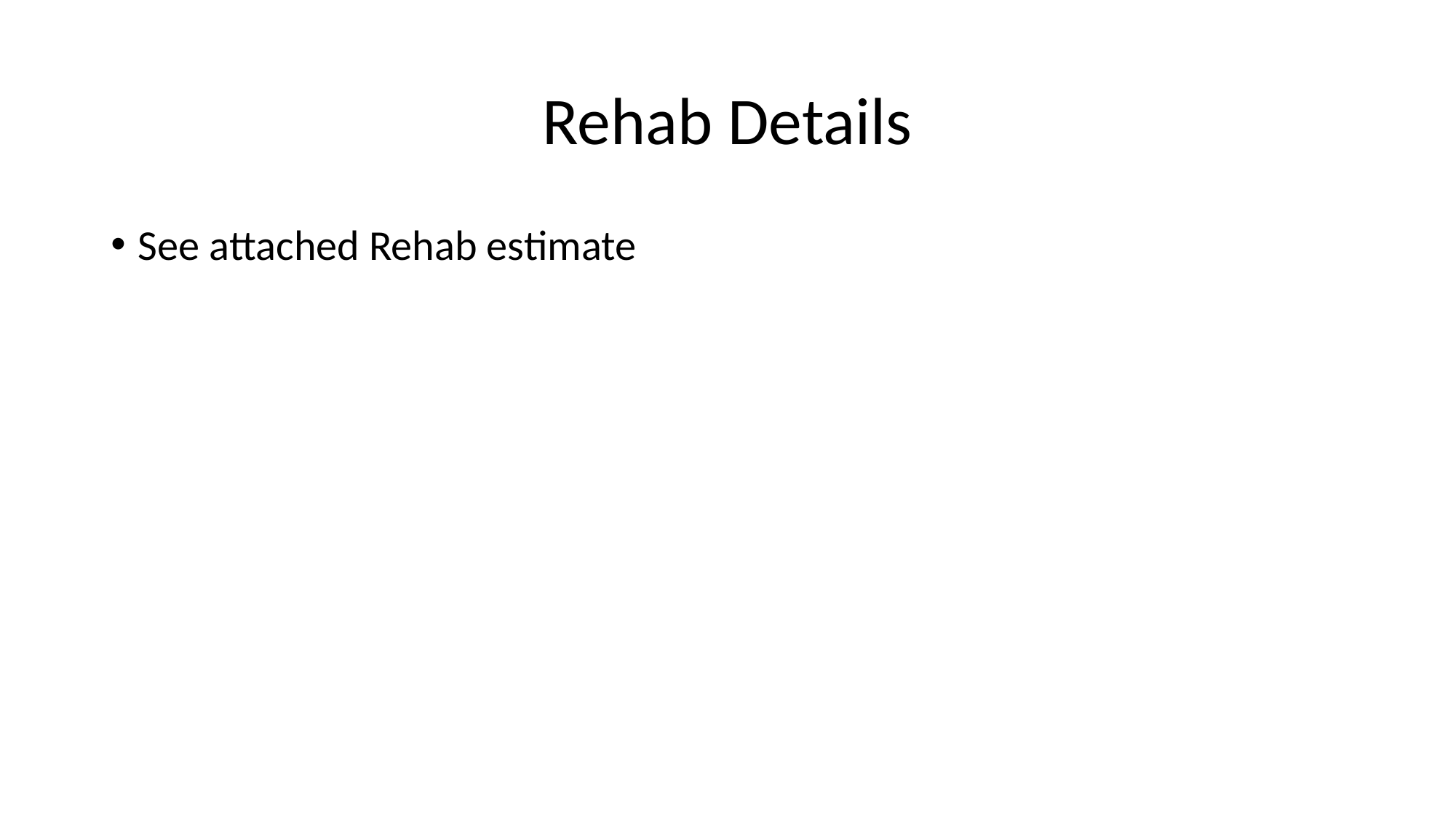

# Rehab Details
See attached Rehab estimate